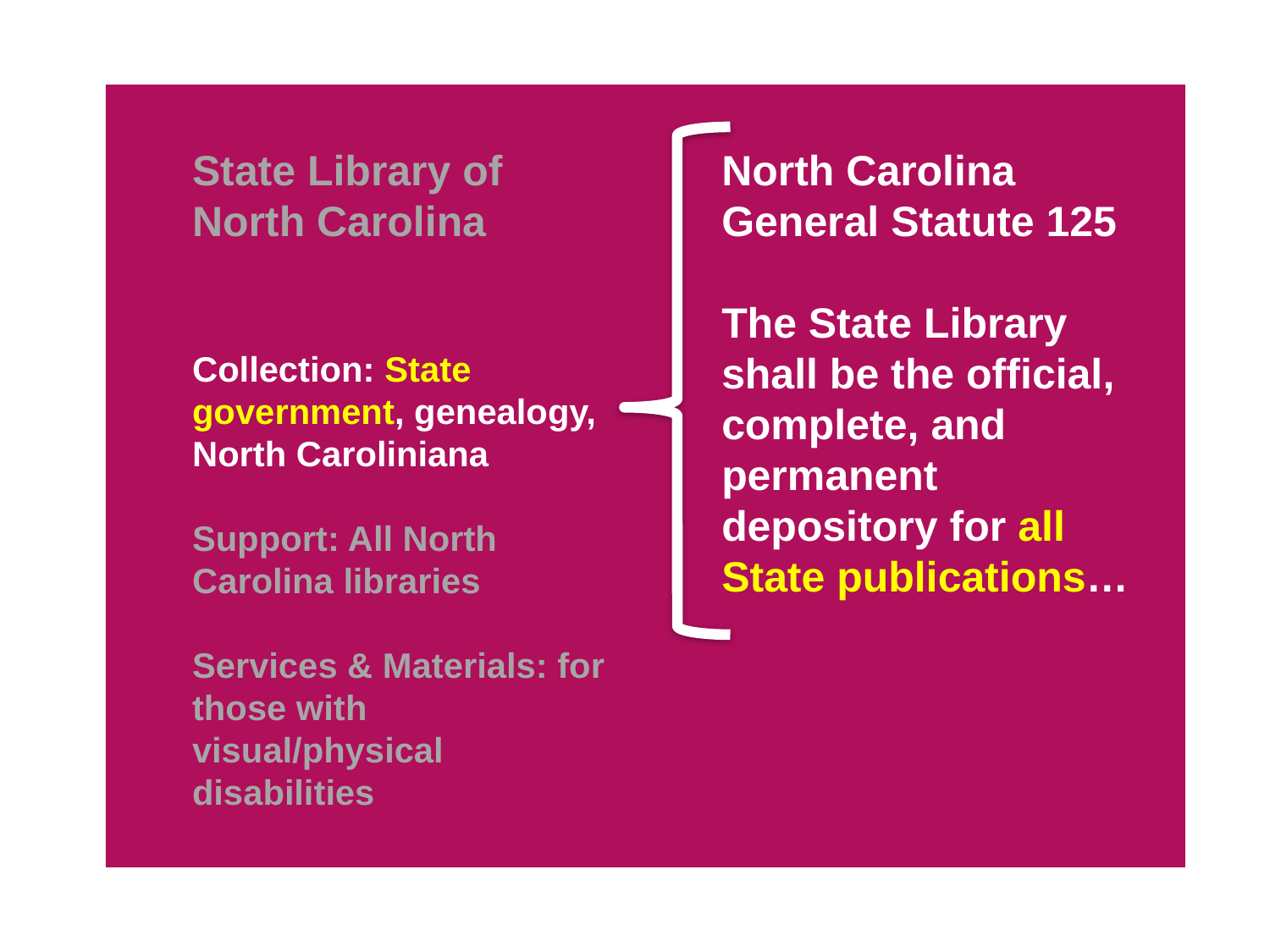

State Library of North Carolina

Collection: State government, genealogy, North Caroliniana

Support: All North Carolina libraries

Services & Materials: for those with visual/physical disabilities
North Carolina General Statute 125

The State Library shall be the official, complete, and permanent depository for all State publications…